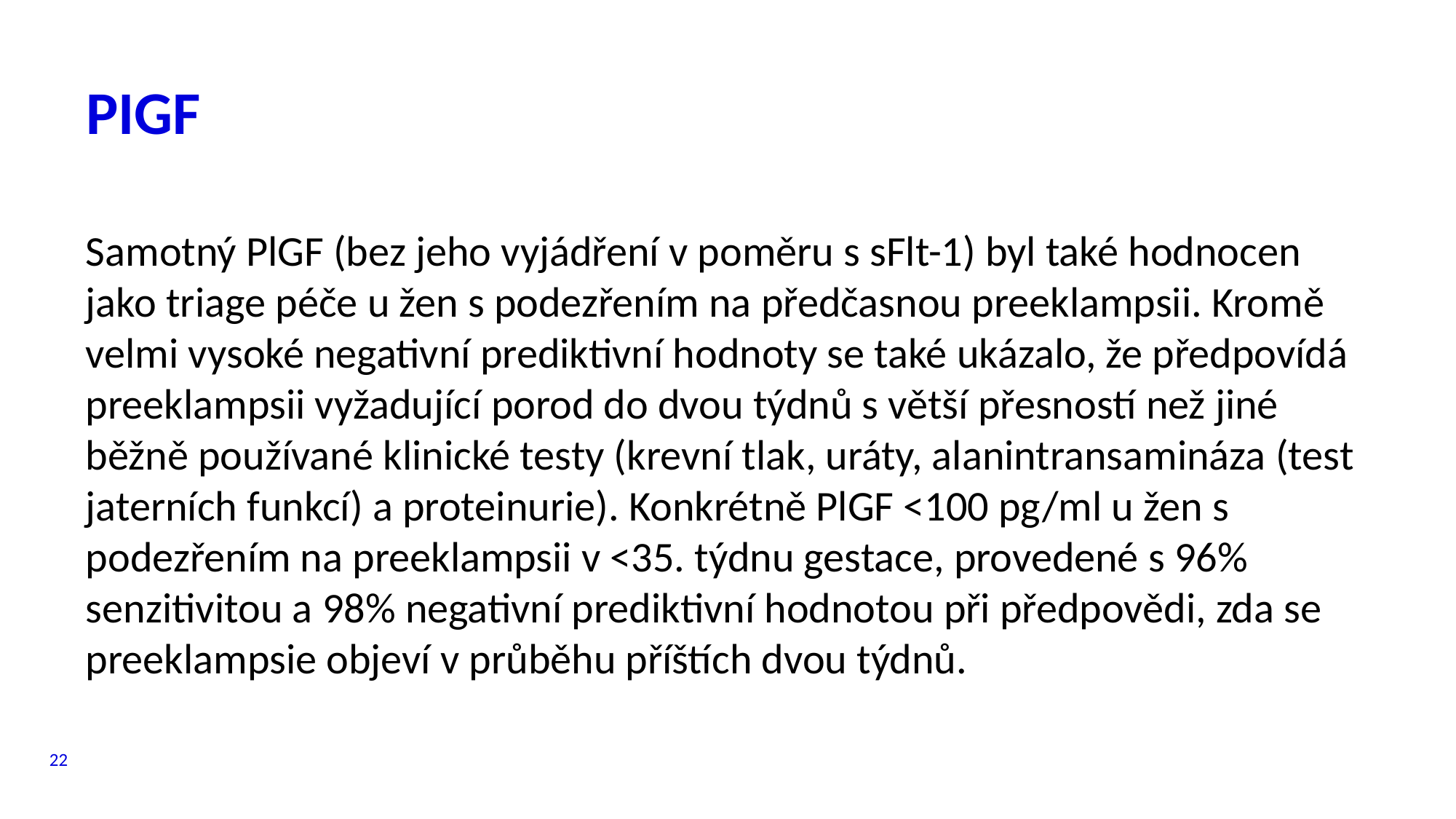

# PIGF
Samotný PlGF (bez jeho vyjádření v poměru s sFlt-1) byl také hodnocen jako triage péče u žen s podezřením na předčasnou preeklampsii. Kromě velmi vysoké negativní prediktivní hodnoty se také ukázalo, že předpovídá preeklampsii vyžadující porod do dvou týdnů s větší přesností než jiné běžně používané klinické testy (krevní tlak, uráty, alanintransamináza (test jaterních funkcí) a proteinurie). Konkrétně PlGF <100 pg/ml u žen s podezřením na preeklampsii v <35. týdnu gestace, provedené s 96% senzitivitou a 98% negativní prediktivní hodnotou při předpovědi, zda se preeklampsie objeví v průběhu příštích dvou týdnů.
22